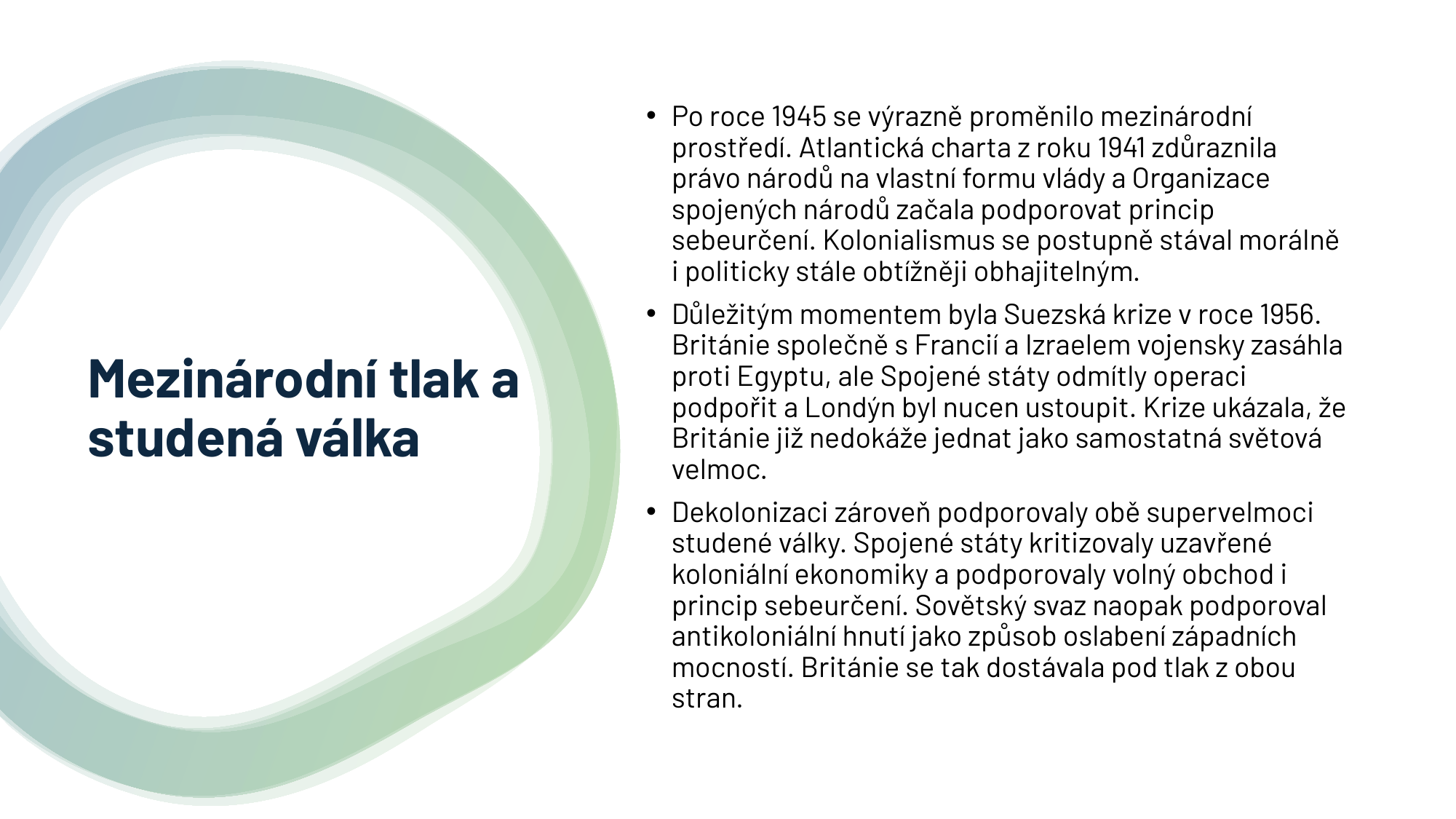

Po roce 1945 se výrazně proměnilo mezinárodní prostředí. Atlantická charta z roku 1941 zdůraznila právo národů na vlastní formu vlády a Organizace spojených národů začala podporovat princip sebeurčení. Kolonialismus se postupně stával morálně i politicky stále obtížněji obhajitelným.
Důležitým momentem byla Suezská krize v roce 1956. Británie společně s Francií a Izraelem vojensky zasáhla proti Egyptu, ale Spojené státy odmítly operaci podpořit a Londýn byl nucen ustoupit. Krize ukázala, že Británie již nedokáže jednat jako samostatná světová velmoc.
Dekolonizaci zároveň podporovaly obě supervelmoci studené války. Spojené státy kritizovaly uzavřené koloniální ekonomiky a podporovaly volný obchod i princip sebeurčení. Sovětský svaz naopak podporoval antikoloniální hnutí jako způsob oslabení západních mocností. Británie se tak dostávala pod tlak z obou stran.

# Mezinárodní tlak a studená válka